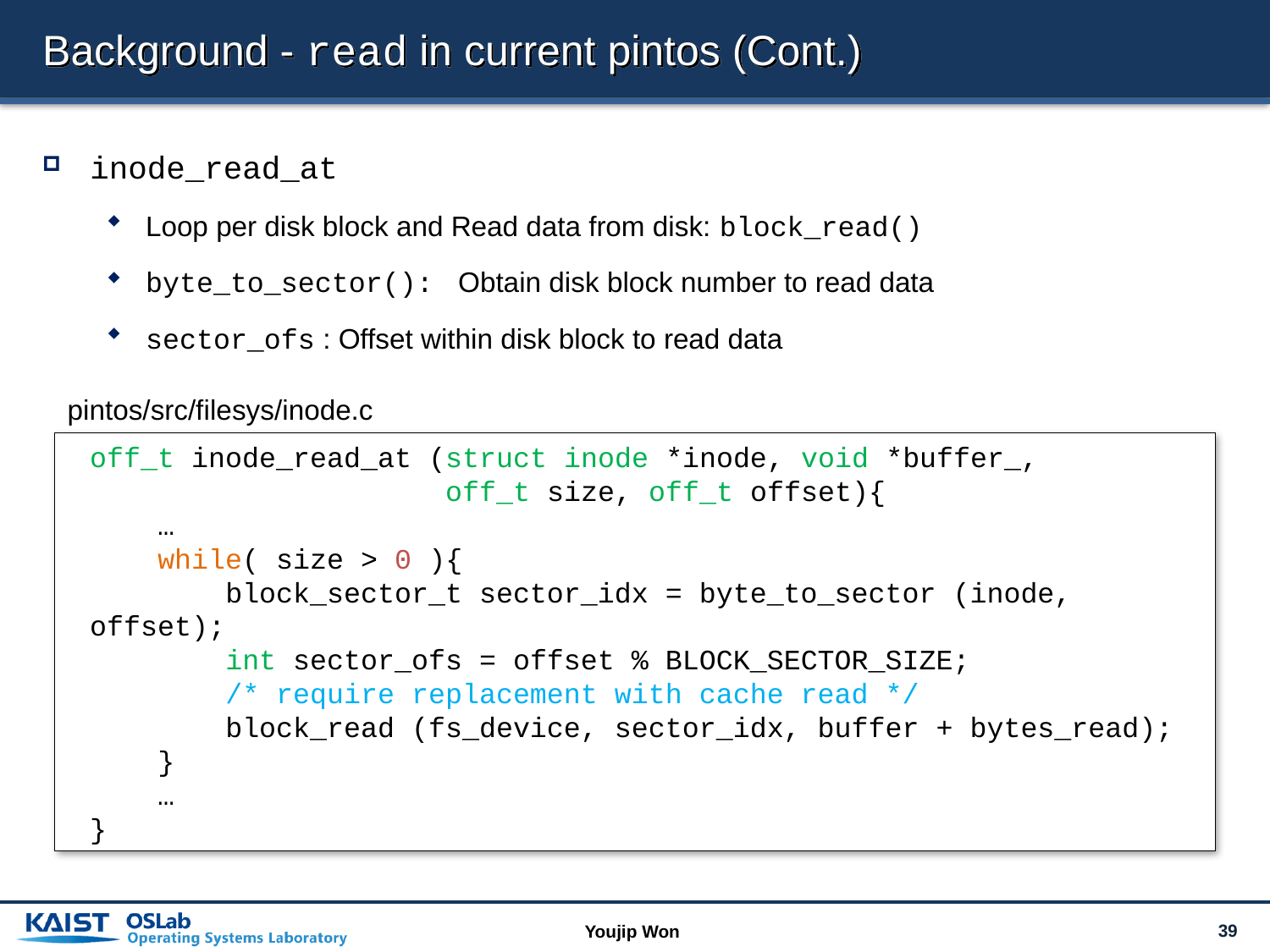

# Background - read in current pintos (Cont.)
inode_read_at
Loop per disk block and Read data from disk: block_read()
byte_to_sector():  Obtain disk block number to read data
sector_ofs : Offset within disk block to read data
pintos/src/filesys/inode.c
off_t inode_read_at (struct inode *inode, void *buffer_,
                     off_t size, off_t offset){
    …
    while( size > 0 ){
        block_sector_t sector_idx = byte_to_sector (inode, offset);
        int sector_ofs = offset % BLOCK_SECTOR_SIZE;
        /* require replacement with cache read */
        block_read (fs_device, sector_idx, buffer + bytes_read);
    }
    …
}
Youjip Won
39